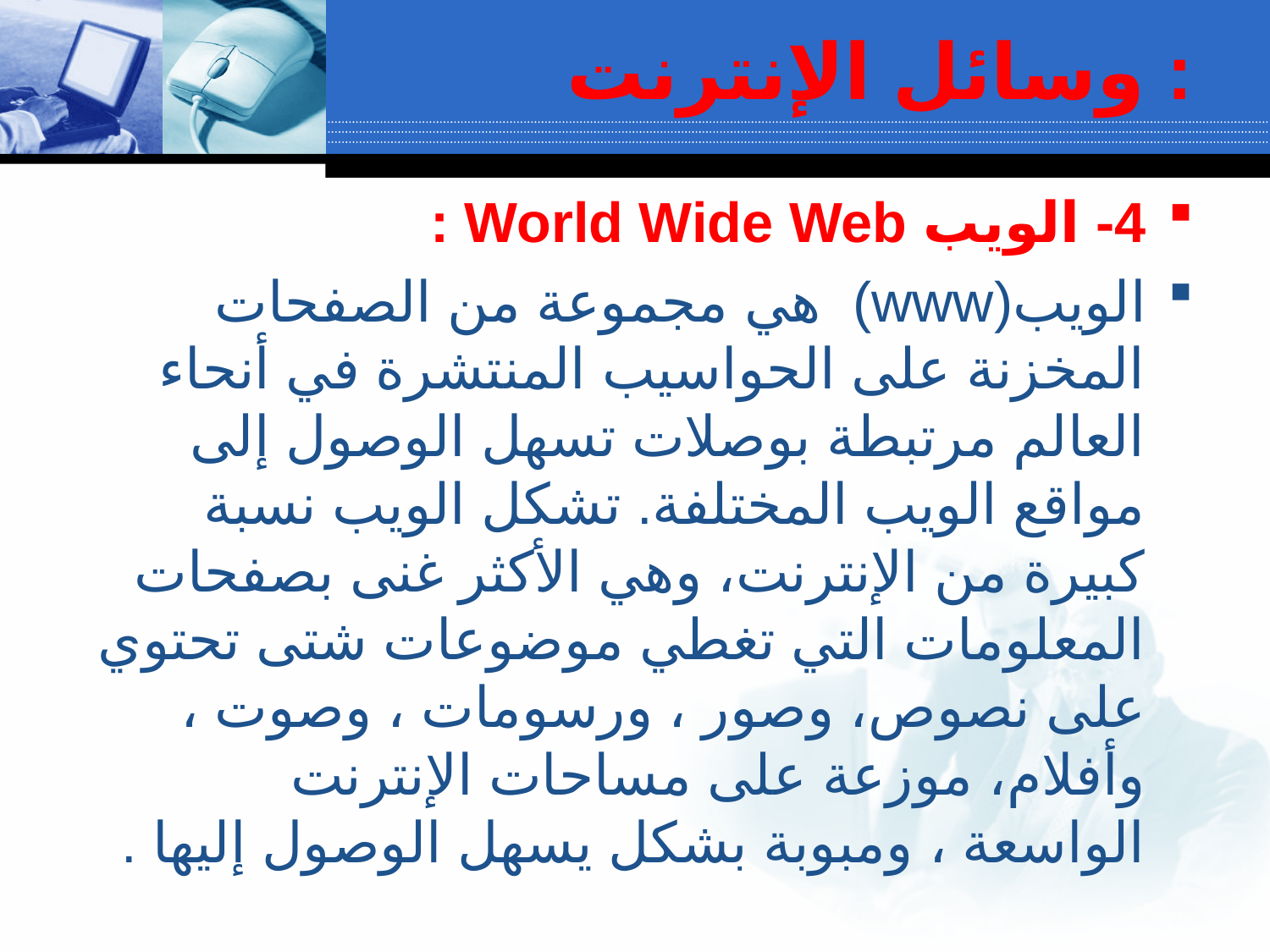

# وسائل الإنترنت :
4-	 الويب World Wide Web :
الويب(www)  هي مجموعة من الصفحات المخزنة على الحواسيب المنتشرة في أنحاء العالم مرتبطة بوصلات تسهل الوصول إلى مواقع الويب المختلفة. تشكل الويب نسبة كبيرة من الإنترنت، وهي الأكثر غنى بصفحات المعلومات التي تغطي موضوعات شتى تحتوي على نصوص، وصور ، ورسومات ، وصوت ، وأفلام، موزعة على مساحات الإنترنت الواسعة ، ومبوبة بشكل يسهل الوصول إليها .